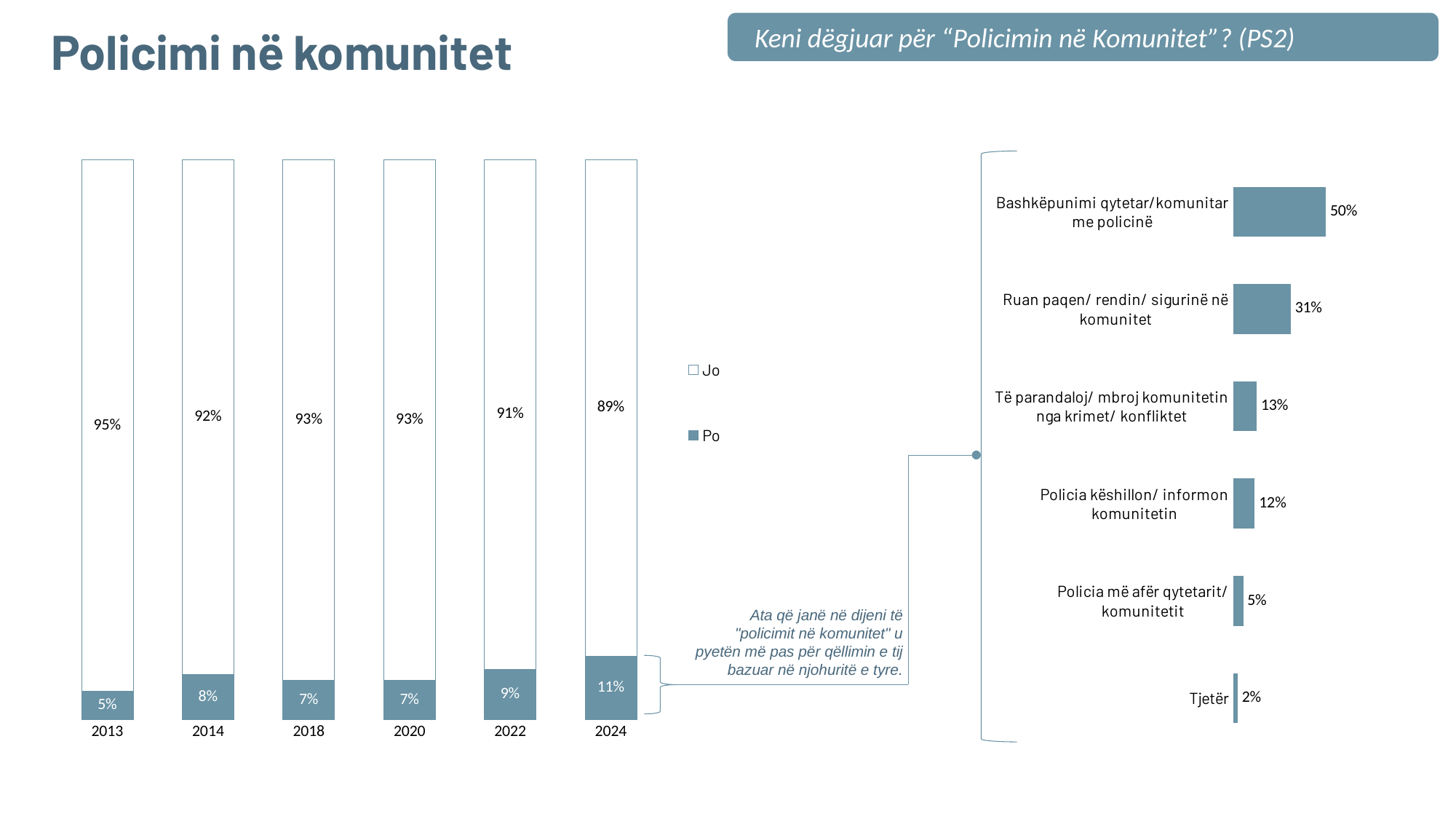

# Policimi në komunitet
Keni dëgjuar për “Policimin në Komunitet”? (PS2)

### Chart

| Category | Po | Jo |
|---|---|---|
| 2013 | 0.05 | 0.95 |
| 2014 | 0.08 | 0.92 |
| 2018 | 0.07 | 0.93 |
| 2020 | 0.07 | 0.93 |
| 2022 | 0.09 | 0.91 |
| 2024 | 0.11319921374629063 | 0.8868007862537097 |

### Chart

| Category |  |
|---|---|
| Bashkëpunimi qytetar/komunitar me policinë | 0.49762206846389473 |
| Ruan paqen/ rendin/ sigurinë në komunitet | 0.3089103571411963 |
| Të parandaloj/ mbroj komunitetin nga krimet/ konfliktet | 0.12598689232647572 |
| Policia këshillon/ informon komunitetin | 0.11548481604455346 |
| Policia më afër qytetarit/ komunitetit | 0.05344841164921897 |
| Tjetër | 0.02410867303734894 |
Ata që janë në dijeni të "policimit në komunitet" u pyetën më pas për qëllimin e tij bazuar në njohuritë e tyre.